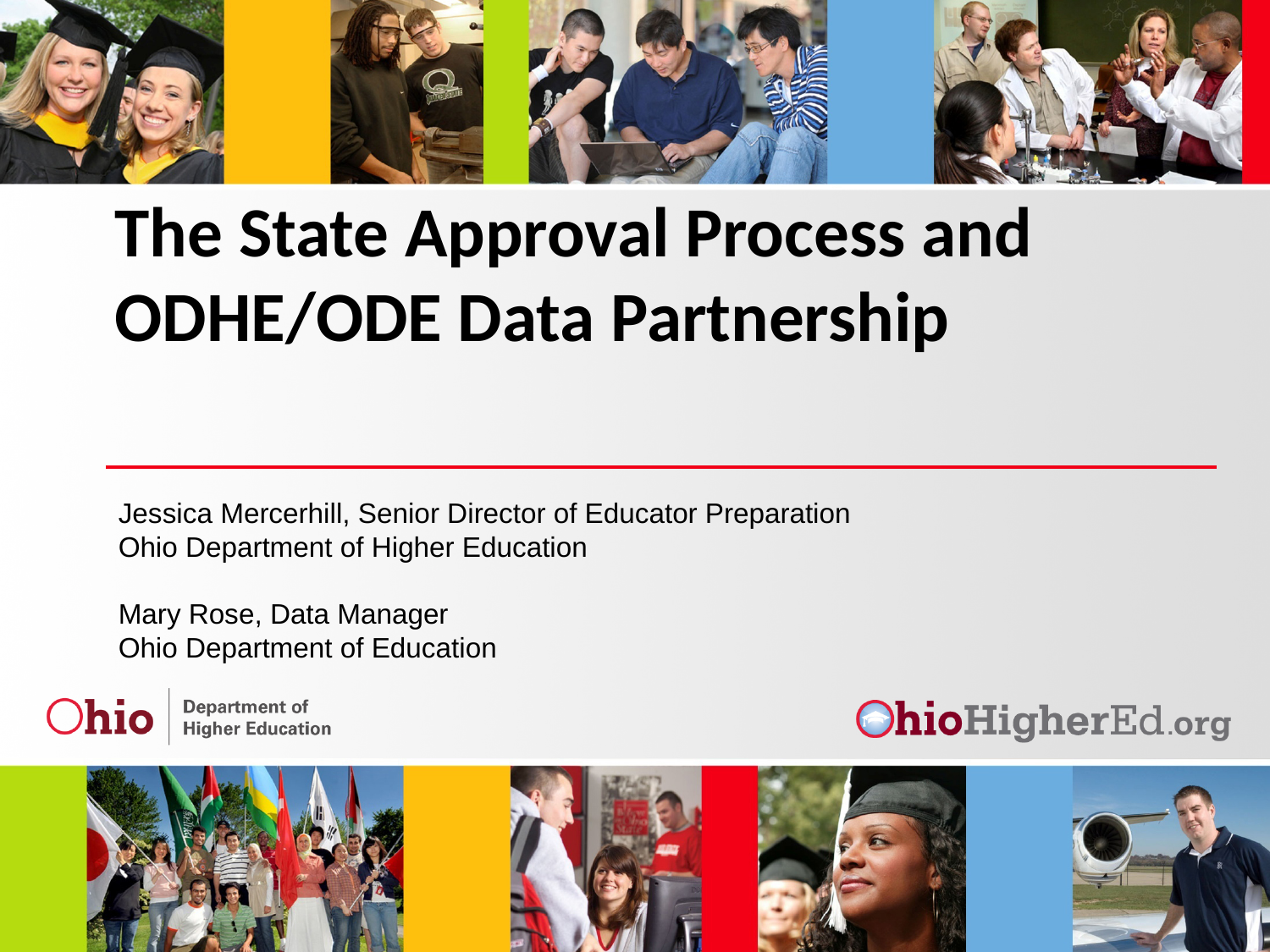

# The State Approval Process and ODHE/ODE Data Partnership
Jessica Mercerhill, Senior Director of Educator Preparation
Ohio Department of Higher Education

Mary Rose, Data Manager
Ohio Department of Education